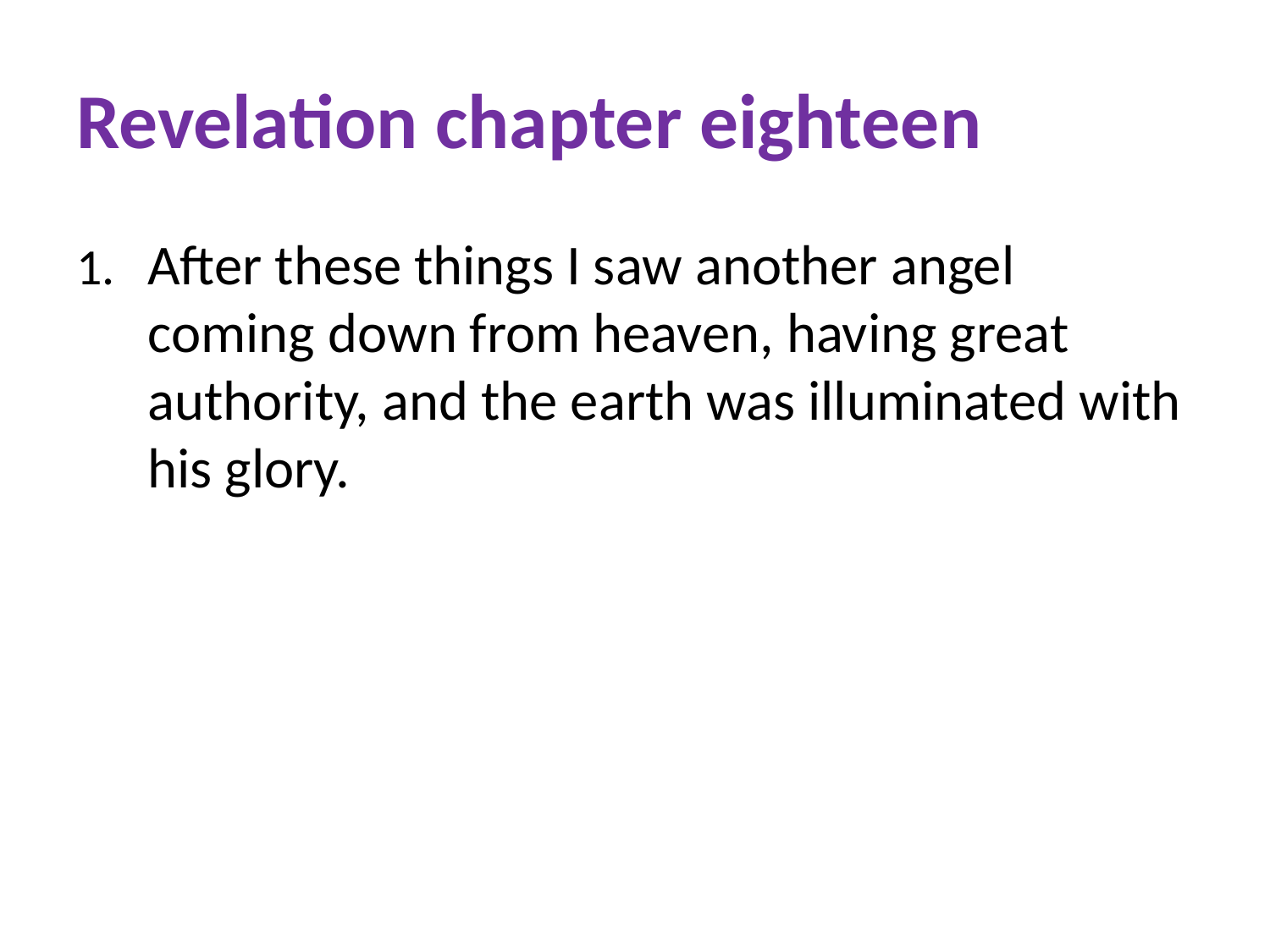

# Revelation chapter eighteen
After these things I saw another angel coming down from heaven, having great authority, and the earth was illuminated with his glory.